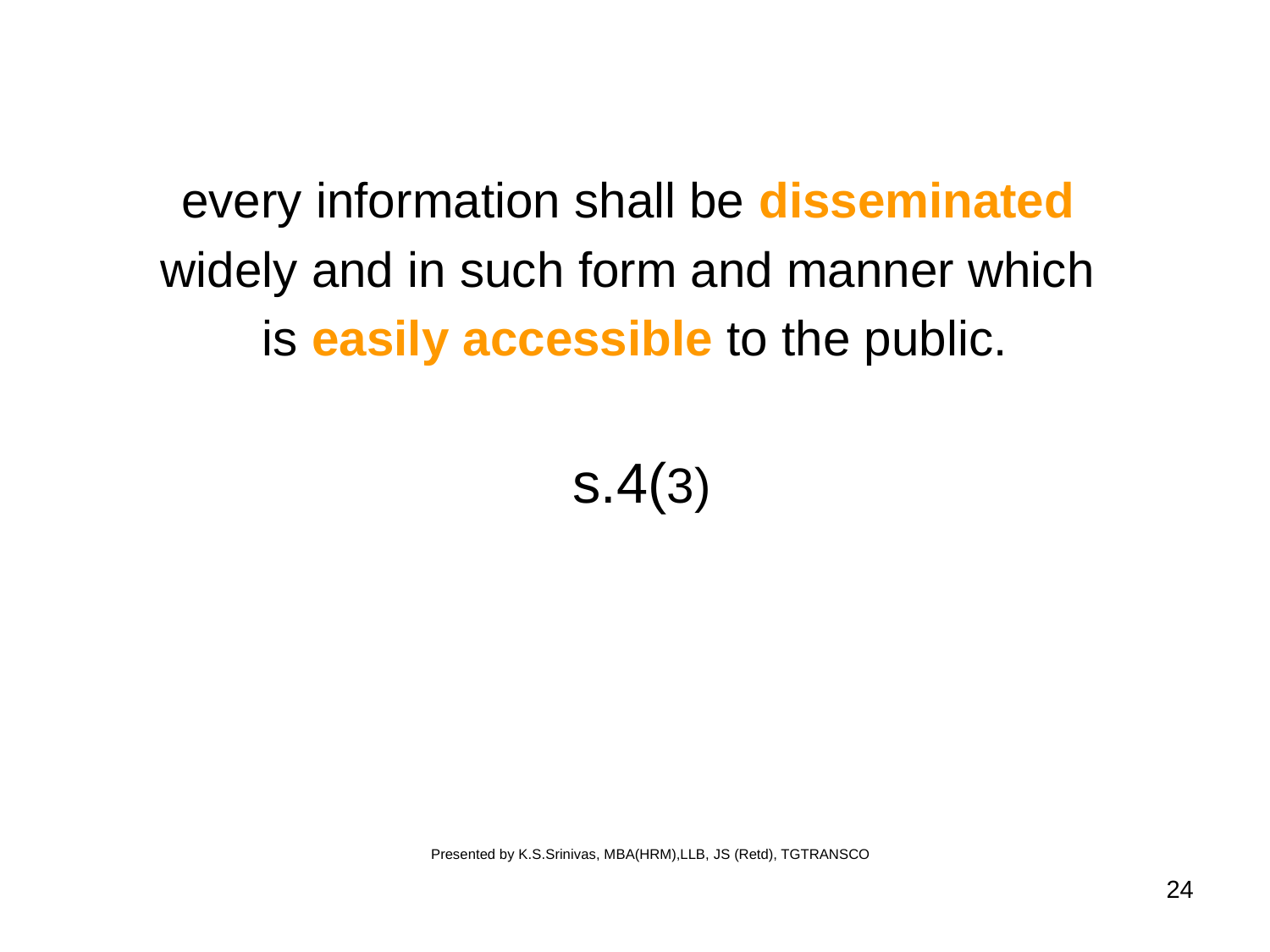

every information shall be disseminated
widely and in such form and manner which
is easily accessible to the public.

 s.4(3)

Presented by K.S.Srinivas, MBA(HRM),LLB, JS (Retd), TGTRANSCO
24